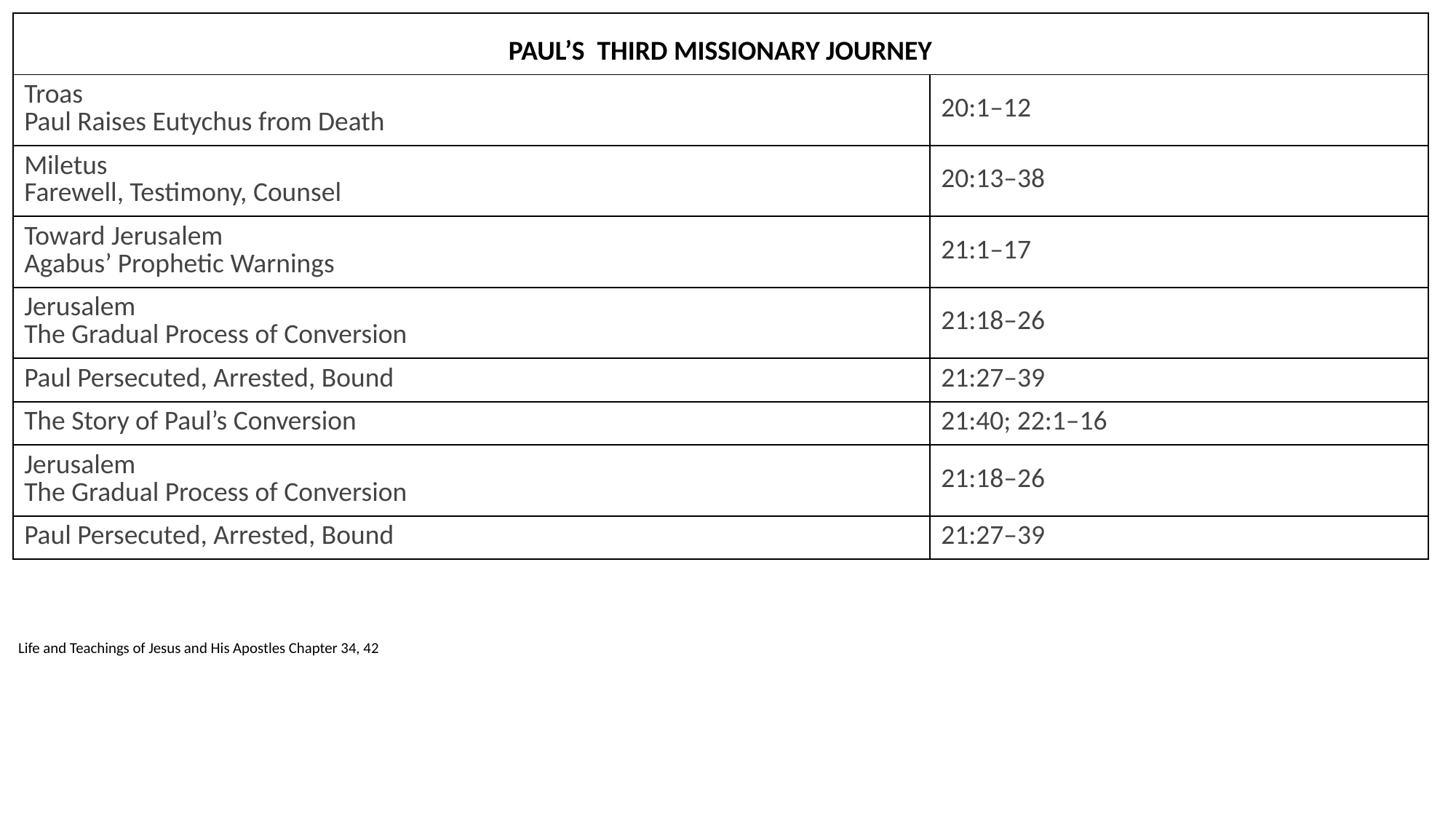

| PAUL’S Third MISSIONARY JOURNEY |  |
| --- | --- |
| Troas Paul Raises Eutychus from Death | 20:1–12 |
| Miletus Farewell, Testimony, Counsel | 20:13–38 |
| Toward Jerusalem Agabus’ Prophetic Warnings | 21:1–17 |
| Jerusalem The Gradual Process of Conversion | 21:18–26 |
| Paul Persecuted, Arrested, Bound | 21:27–39 |
| The Story of Paul’s Conversion | 21:40; 22:1–16 |
| Jerusalem The Gradual Process of Conversion | 21:18–26 |
| Paul Persecuted, Arrested, Bound | 21:27–39 |
Life and Teachings of Jesus and His Apostles Chapter 34, 42